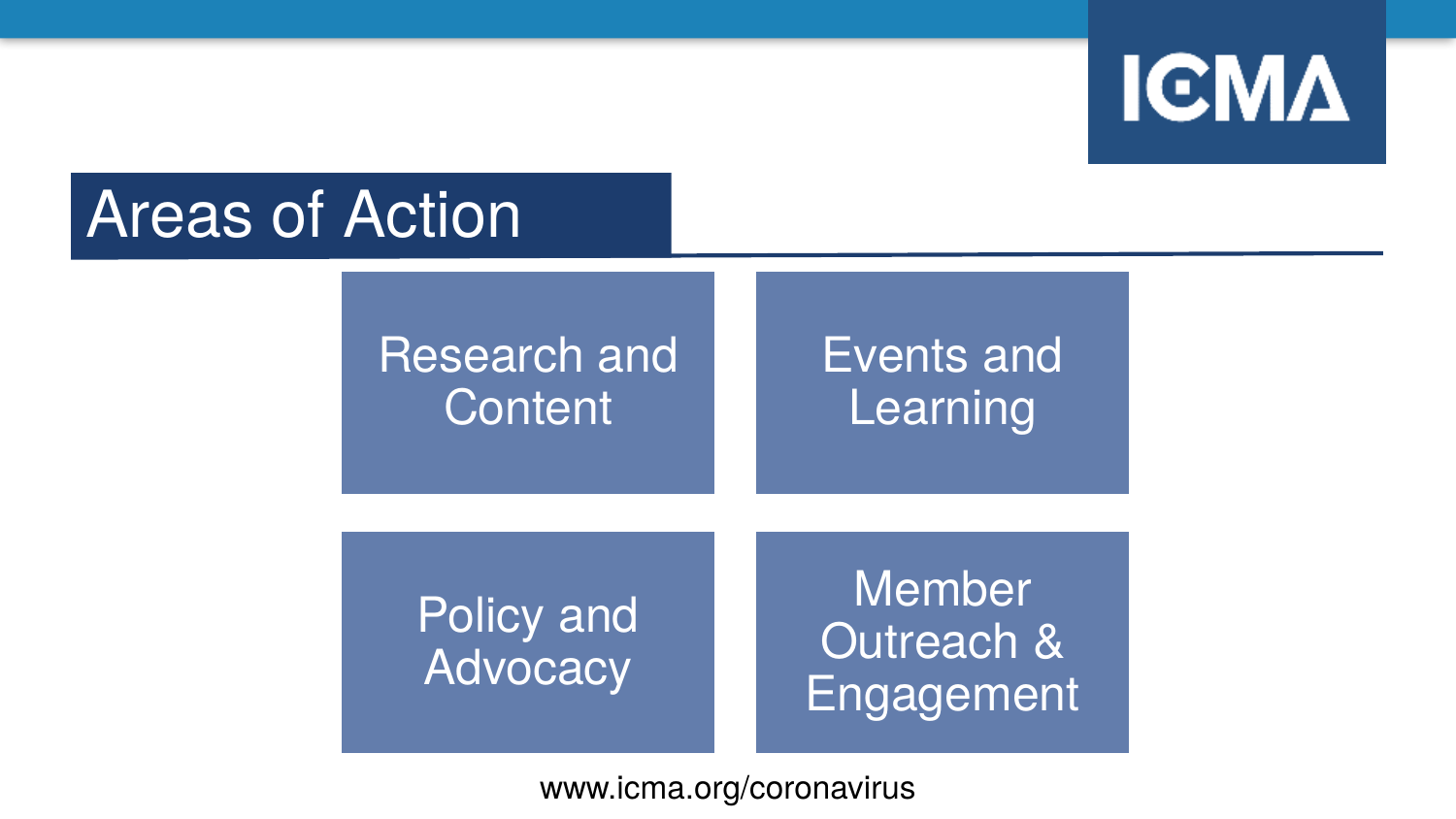

Areas of Action
Research and Content
Events and Learning
Policy and Advocacy
Member Outreach & Engagement
www.icma.org/coronavirus